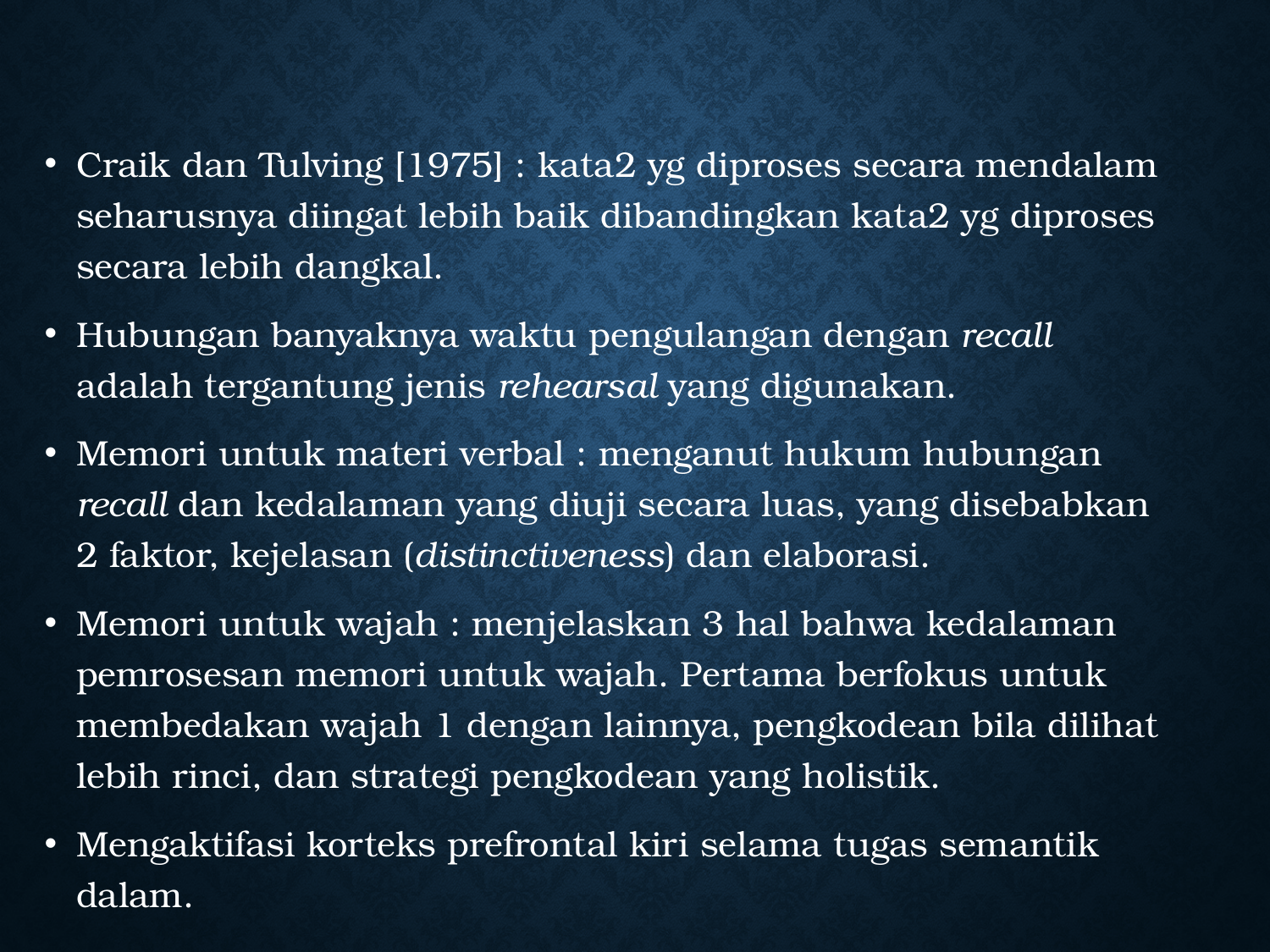

Craik dan Tulving [1975] : kata2 yg diproses secara mendalam seharusnya diingat lebih baik dibandingkan kata2 yg diproses secara lebih dangkal.
Hubungan banyaknya waktu pengulangan dengan recall adalah tergantung jenis rehearsal yang digunakan.
Memori untuk materi verbal : menganut hukum hubungan recall dan kedalaman yang diuji secara luas, yang disebabkan 2 faktor, kejelasan (distinctiveness) dan elaborasi.
Memori untuk wajah : menjelaskan 3 hal bahwa kedalaman pemrosesan memori untuk wajah. Pertama berfokus untuk membedakan wajah 1 dengan lainnya, pengkodean bila dilihat lebih rinci, dan strategi pengkodean yang holistik.
Mengaktifasi korteks prefrontal kiri selama tugas semantik dalam.